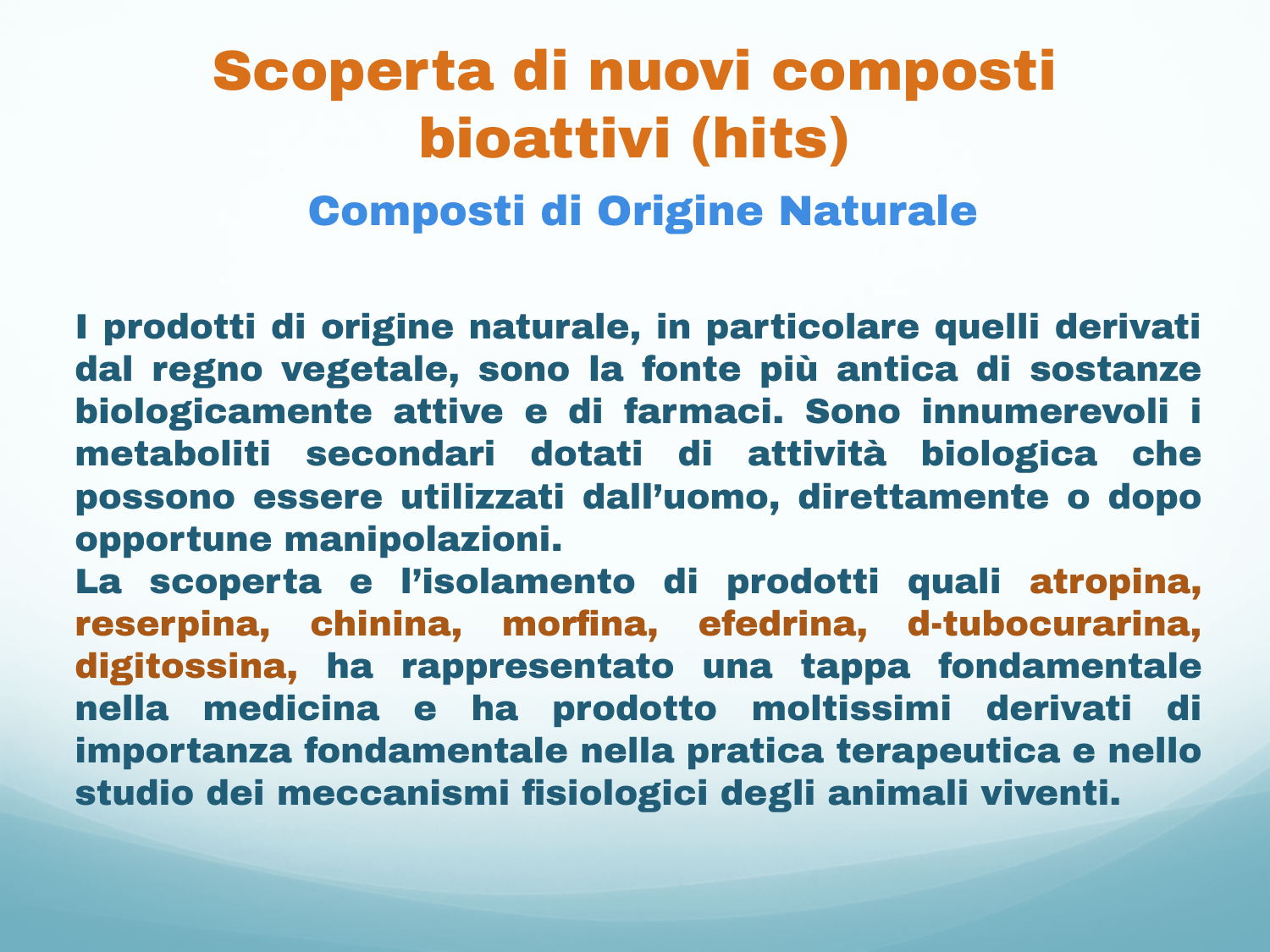

# Scoperta di nuovi composti bioattivi (hits) Composti di Origine Naturale
I prodotti di origine naturale, in particolare quelli derivati dal regno vegetale, sono la fonte più antica di sostanze biologicamente attive e di farmaci. Sono innumerevoli i metaboliti secondari dotati di attività biologica che possono essere utilizzati dall’uomo, direttamente o dopo opportune manipolazioni.
La scoperta e l’isolamento di prodotti quali atropina, reserpina, chinina, morfina, efedrina, d-tubocurarina, digitossina, ha rappresentato una tappa fondamentale nella medicina e ha prodotto moltissimi derivati di importanza fondamentale nella pratica terapeutica e nello studio dei meccanismi fisiologici degli animali viventi.